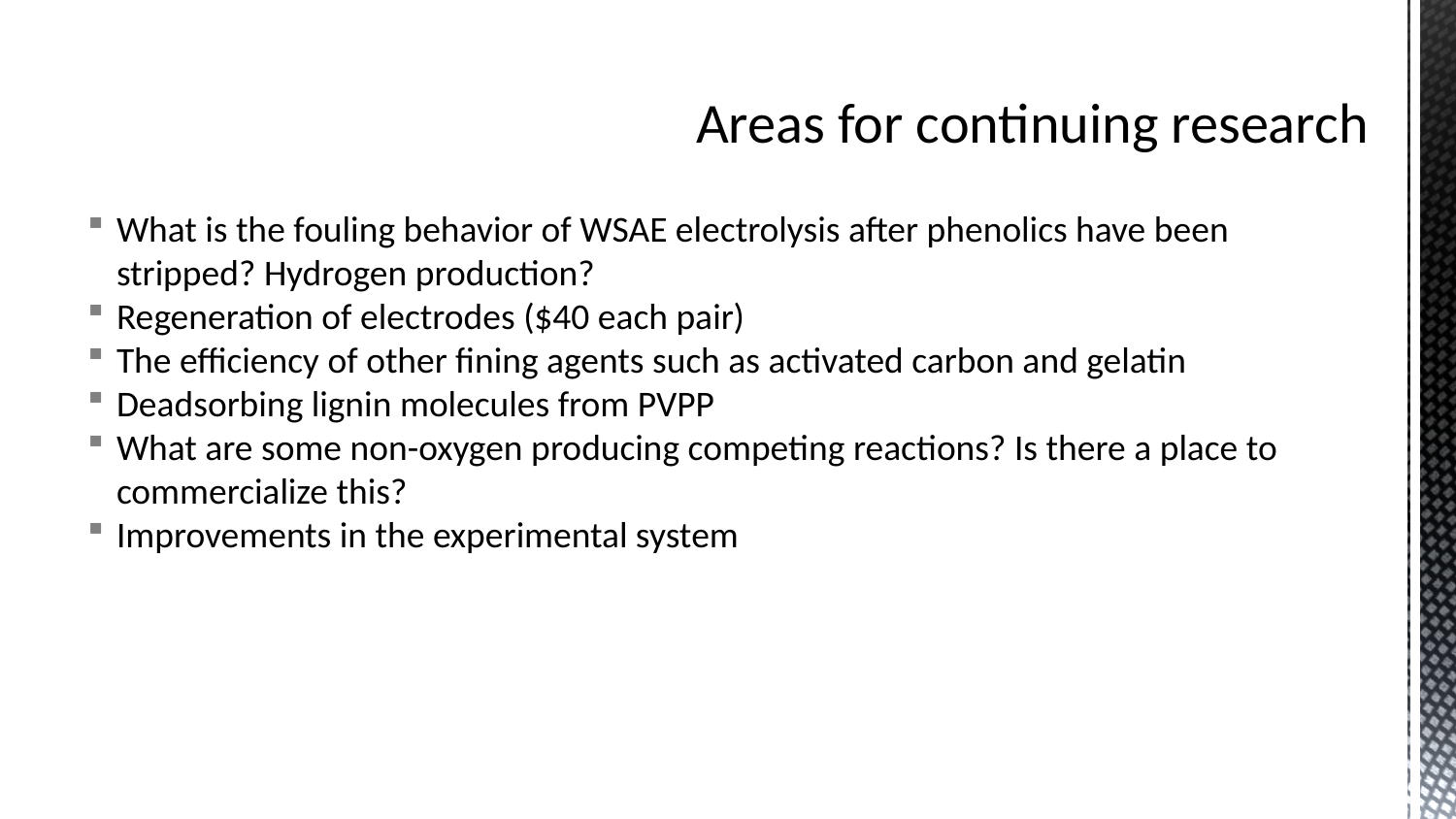

# Areas for continuing research
What is the fouling behavior of WSAE electrolysis after phenolics have been stripped? Hydrogen production?
Regeneration of electrodes ($40 each pair)
The efficiency of other fining agents such as activated carbon and gelatin
Deadsorbing lignin molecules from PVPP
What are some non-oxygen producing competing reactions? Is there a place to commercialize this?
Improvements in the experimental system